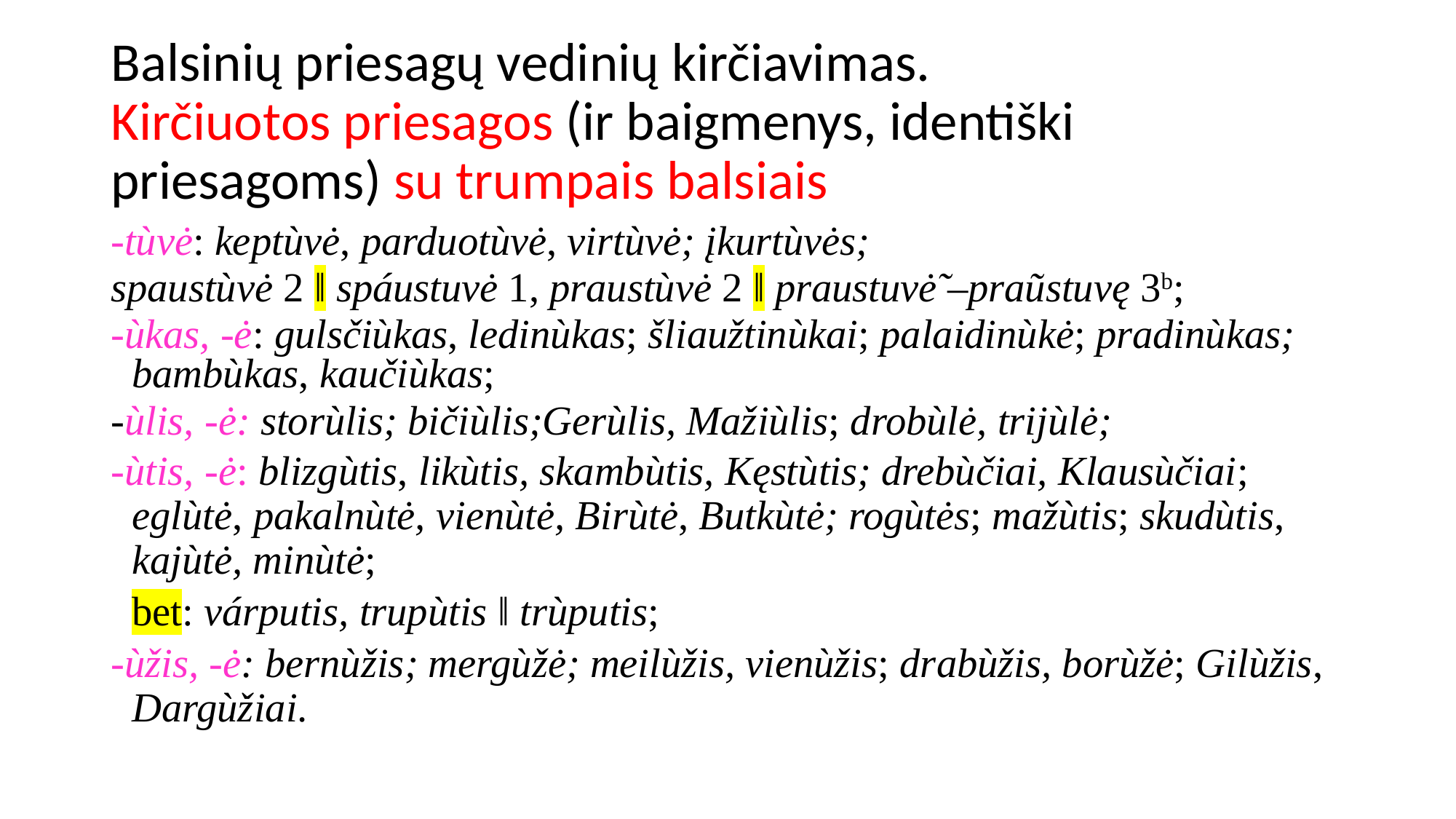

# Balsinių priesagų vedinių kirčiavimas. Kirčiuotos priesagos (ir baigmenys, identiški priesagoms) su trumpais balsiais
-tùvė: keptùvė, parduotùvė, virtùvė; įkurtùvės;
spaustùvė 2 ‖ spáustuvė 1, praustùvė 2 ‖ praustuvė̃ –praũstuvę 3b;
-ùkas, -ė: gulsčiùkas, ledinùkas; šliaužtinùkai; palaidinùkė; pradinùkas; bambùkas, kaučiùkas;
-ùlis, -ė: storùlis; bičiùlis;Gerùlis, Mažiùlis; drobùlė, trijùlė;
-ùtis, -ė: blizgùtis, likùtis, skambùtis, Kęstùtis; drebùčiai, Klausùčiai; eglùtė, pakalnùtė, vienùtė, Birùtė, Butkùtė; rogùtės; mažùtis; skudùtis, kajùtė, minùtė;
			bet: várputis, trupùtis ‖ trùputis;
-ùžis, -ė: bernùžis; mergùžė; meilùžis, vienùžis; drabùžis, borùžė; Gilùžis, Dargùžiai.